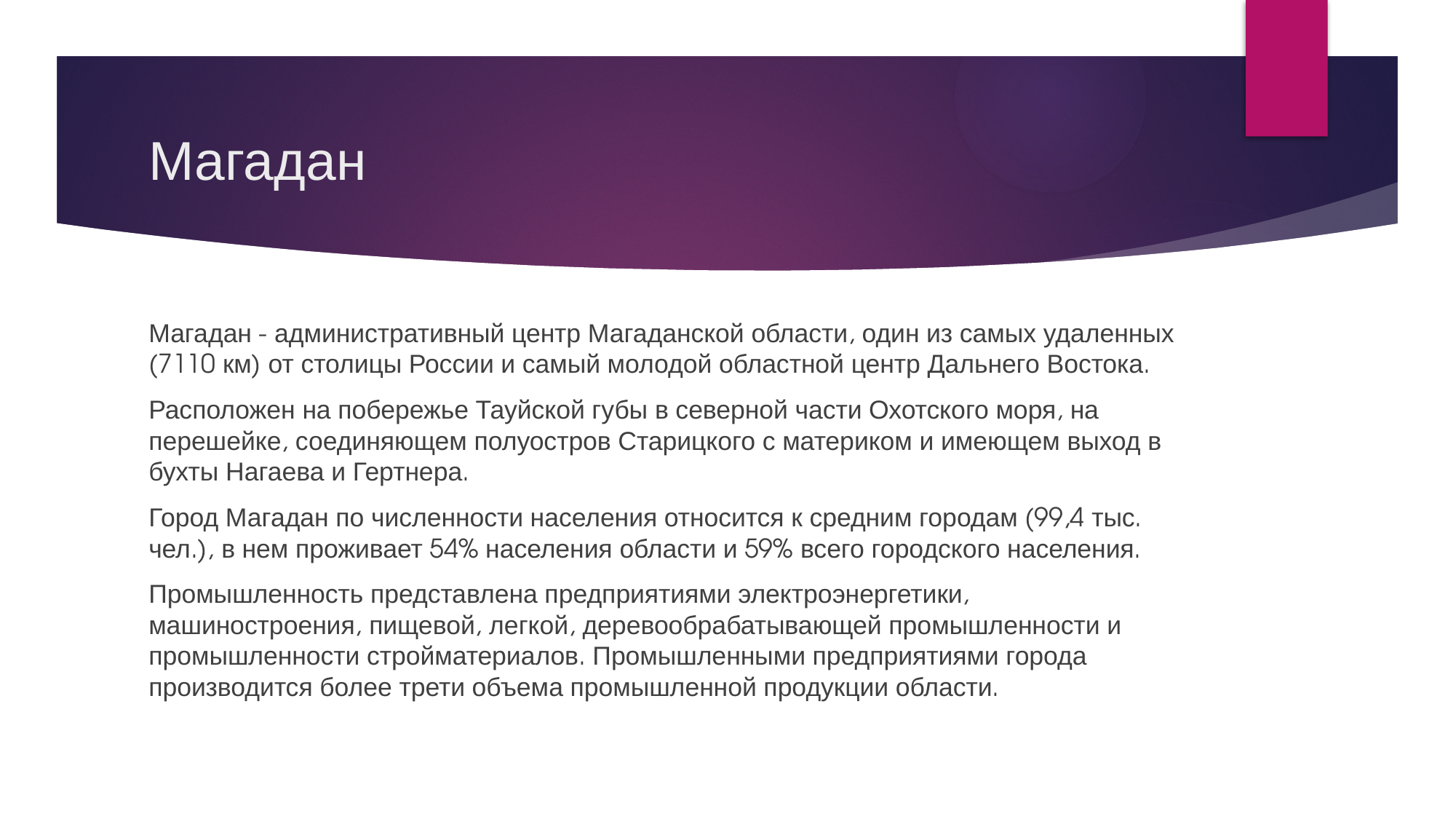

# Магадан
Магадан - административный центр Магаданской области, один из самых удаленных (7110 км) от столицы России и самый молодой областной центр Дальнего Востока.
Расположен на побережье Тауйской губы в северной части Охотского моря, на перешейке, соединяющем полуостров Старицкого с материком и имеющем выход в бухты Нагаева и Гертнера.
Город Магадан по численности населения относится к средним городам (99,4 тыс. чел.), в нем проживает 54% населения области и 59% всего городского населения.
Промышленность представлена предприятиями электроэнергетики, машиностроения, пищевой, легкой, деревообрабатывающей промышленности и промышленности стройматериалов. Промышленными предприятиями города производится более трети объема промышленной продукции области.